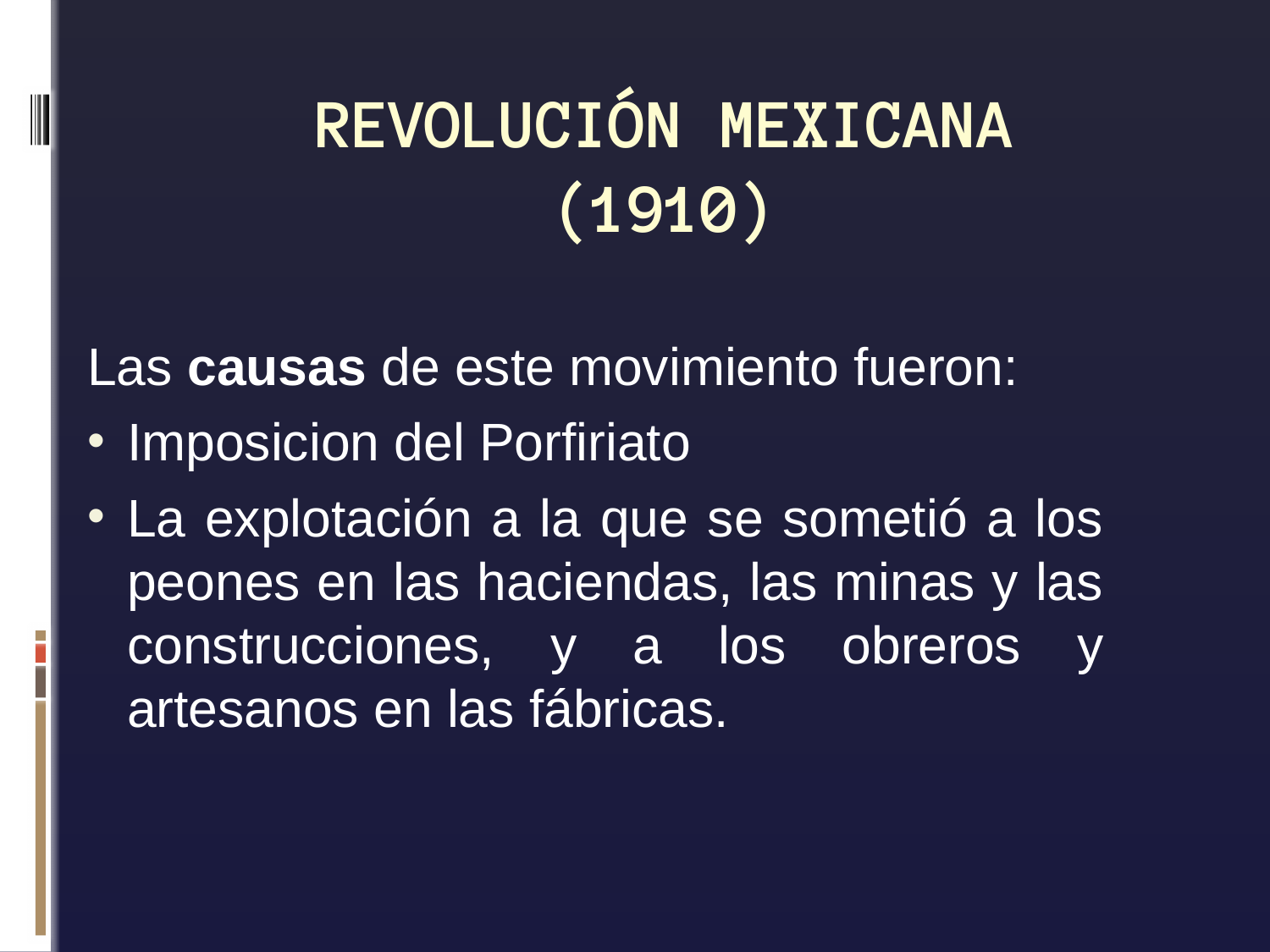

# REVOLUCIÓN MEXICANA (1910)
Las causas de este movimiento fueron:
Imposicion del Porfiriato
La explotación a la que se sometió a los peones en las haciendas, las minas y las construcciones, y a los obreros y artesanos en las fábricas.